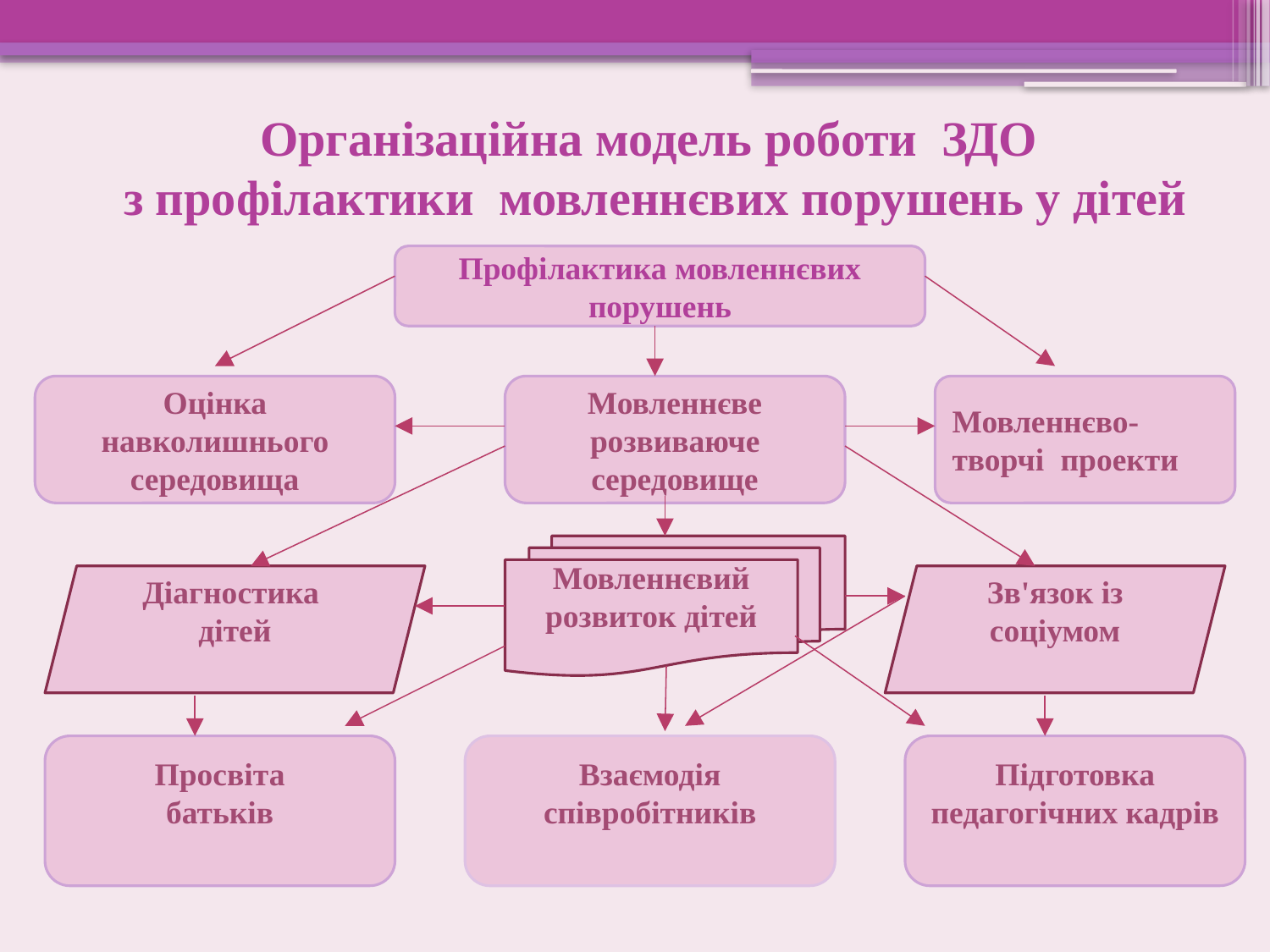

# Організаційна модель роботи  ЗДО з профілактики  мовленнєвих порушень у дітей

Профілактика мовленнєвих порушень

Оцінка навколишнього середовища

Мовленнєве розвиваюче середовище

Мовленнєво-творчі  проекти

Мовленнєвий розвиток дітей

Діагностика  дітей

Зв'язок із соціумом

Просвіта
батьків

Взаємодія співробітників

Підготовка педагогічних кадрів